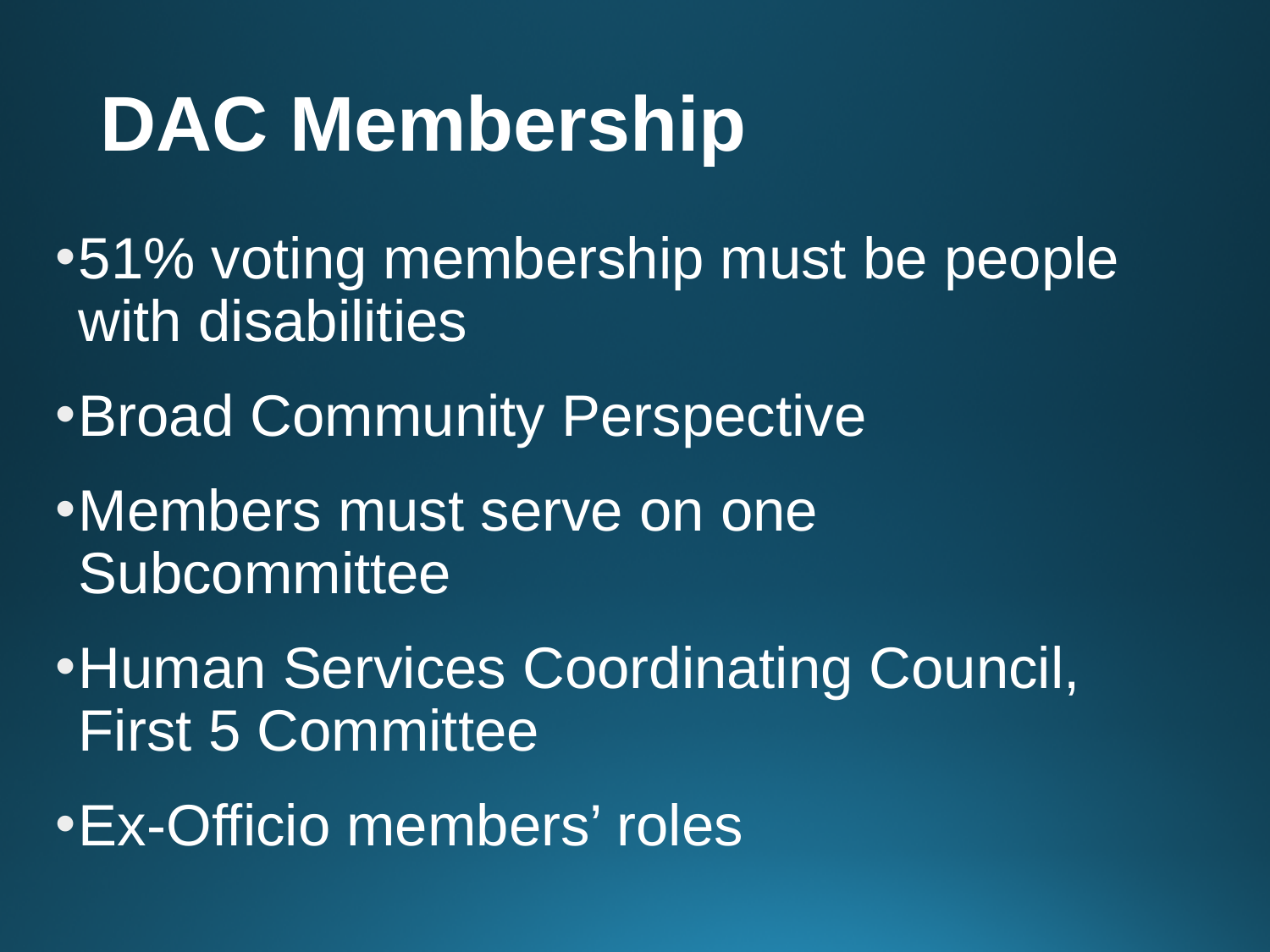

# DAC Membership
51% voting membership must be people with disabilities
Broad Community Perspective
Members must serve on one Subcommittee
Human Services Coordinating Council, First 5 Committee
Ex-Officio members’ roles